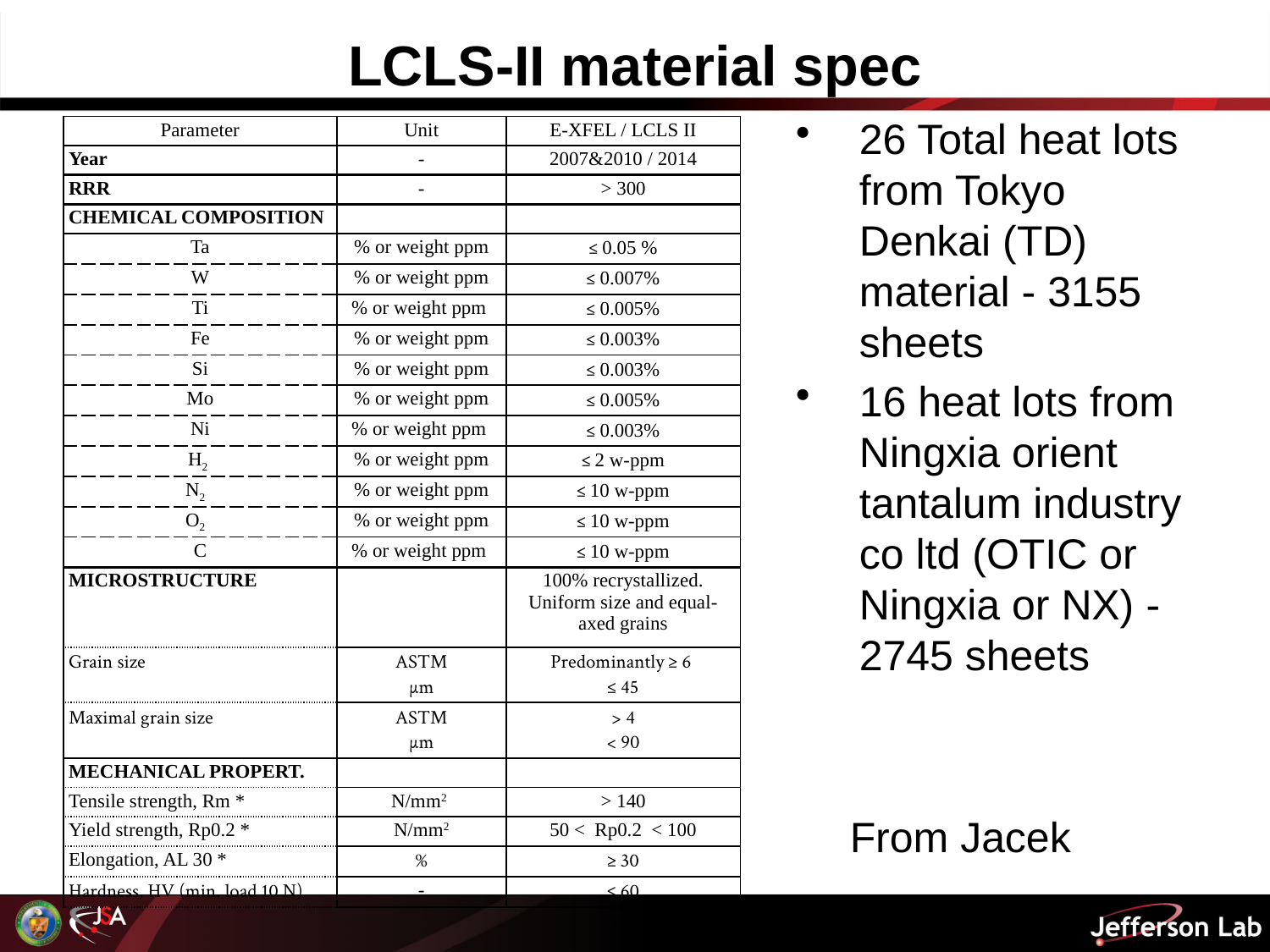

# LCLS-II material spec
26 Total heat lots from Tokyo Denkai (TD) material - 3155 sheets
16 heat lots from Ningxia orient tantalum industry co ltd (OTIC or Ningxia or NX) - 2745 sheets

| Parameter | Unit | E-XFEL / LCLS II |
| --- | --- | --- |
| Year | - | 2007&2010 / 2014 |
| RRR | - | > 300 |
| CHEMICAL COMPOSITION |  |  |
| Ta | % or weight ppm | ≤ 0.05 % |
| W | % or weight ppm | ≤ 0.007% |
| Ti | % or weight ppm | ≤ 0.005% |
| Fe | % or weight ppm | ≤ 0.003% |
| Si | % or weight ppm | ≤ 0.003% |
| Mo | % or weight ppm | ≤ 0.005% |
| Ni | % or weight ppm | ≤ 0.003% |
| H2 | % or weight ppm | ≤ 2 w-ppm |
| N2 | % or weight ppm | ≤ 10 w-ppm |
| O2 | % or weight ppm | ≤ 10 w-ppm |
| C | % or weight ppm | ≤ 10 w-ppm |
| MICROSTRUCTURE |  | 100% recrystallized. Uniform size and equal-axed grains |
| Grain size | ASTM µm | Predominantly ≥ 6 ≤ 45 |
| Maximal grain size | ASTM µm | > 4 < 90 |
| MECHANICAL PROPERT. |  |  |
| Tensile strength, Rm \* | N/mm2 | > 140 |
| Yield strength, Rp0.2 \* | N/mm2 | 50 < Rp0.2 < 100 |
| Elongation, AL 30 \* | % | ≥ 30 |
| Hardness, HV (min. load 10 N) | - | ≤ 60 |
From Jacek